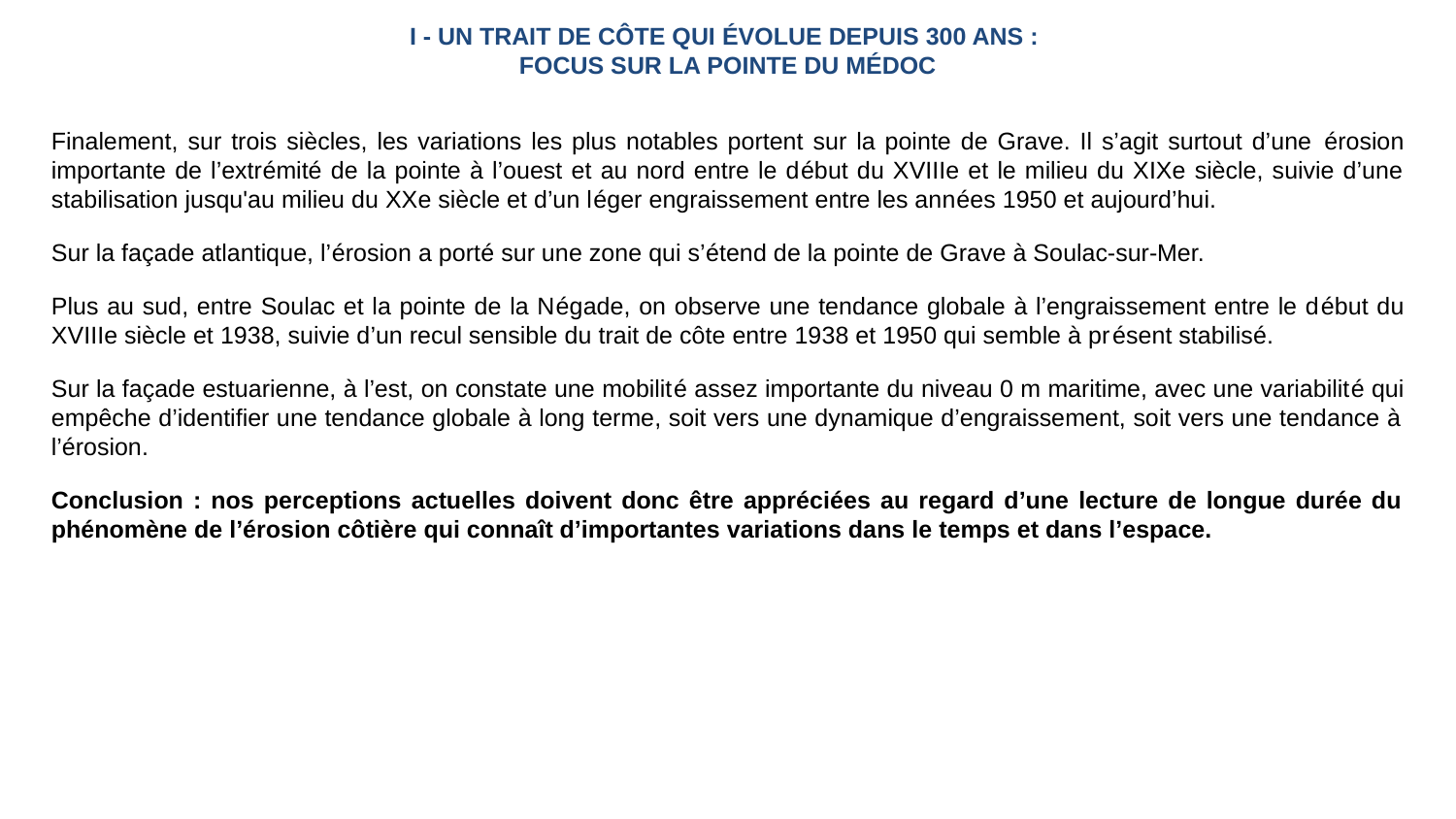

I - UN TRAIT DE CÔTE QUI ÉVOLUE DEPUIS 300 ANS :
FOCUS SUR LA POINTE DU MÉDOC
Finalement, sur trois siècles, les variations les plus notables portent sur la pointe de Grave. Il s’agit surtout d’une érosion importante de l’extrémité de la pointe à l’ouest et au nord entre le début du XVIIIe et le milieu du XIXe siècle, suivie d’une stabilisation jusqu'au milieu du XXe siècle et d’un léger engraissement entre les années 1950 et aujourd’hui.
Sur la façade atlantique, l’érosion a porté sur une zone qui s’étend de la pointe de Grave à Soulac-sur-Mer.
Plus au sud, entre Soulac et la pointe de la Négade, on observe une tendance globale à l’engraissement entre le début du XVIIIe siècle et 1938, suivie d’un recul sensible du trait de côte entre 1938 et 1950 qui semble à présent stabilisé.
Sur la façade estuarienne, à l’est, on constate une mobilité assez importante du niveau 0 m maritime, avec une variabilité qui empêche d’identifier une tendance globale à long terme, soit vers une dynamique d’engraissement, soit vers une tendance à l’érosion.
Conclusion : nos perceptions actuelles doivent donc être appréciées au regard d’une lecture de longue durée du phénomène de l’érosion côtière qui connaît d’importantes variations dans le temps et dans l’espace.